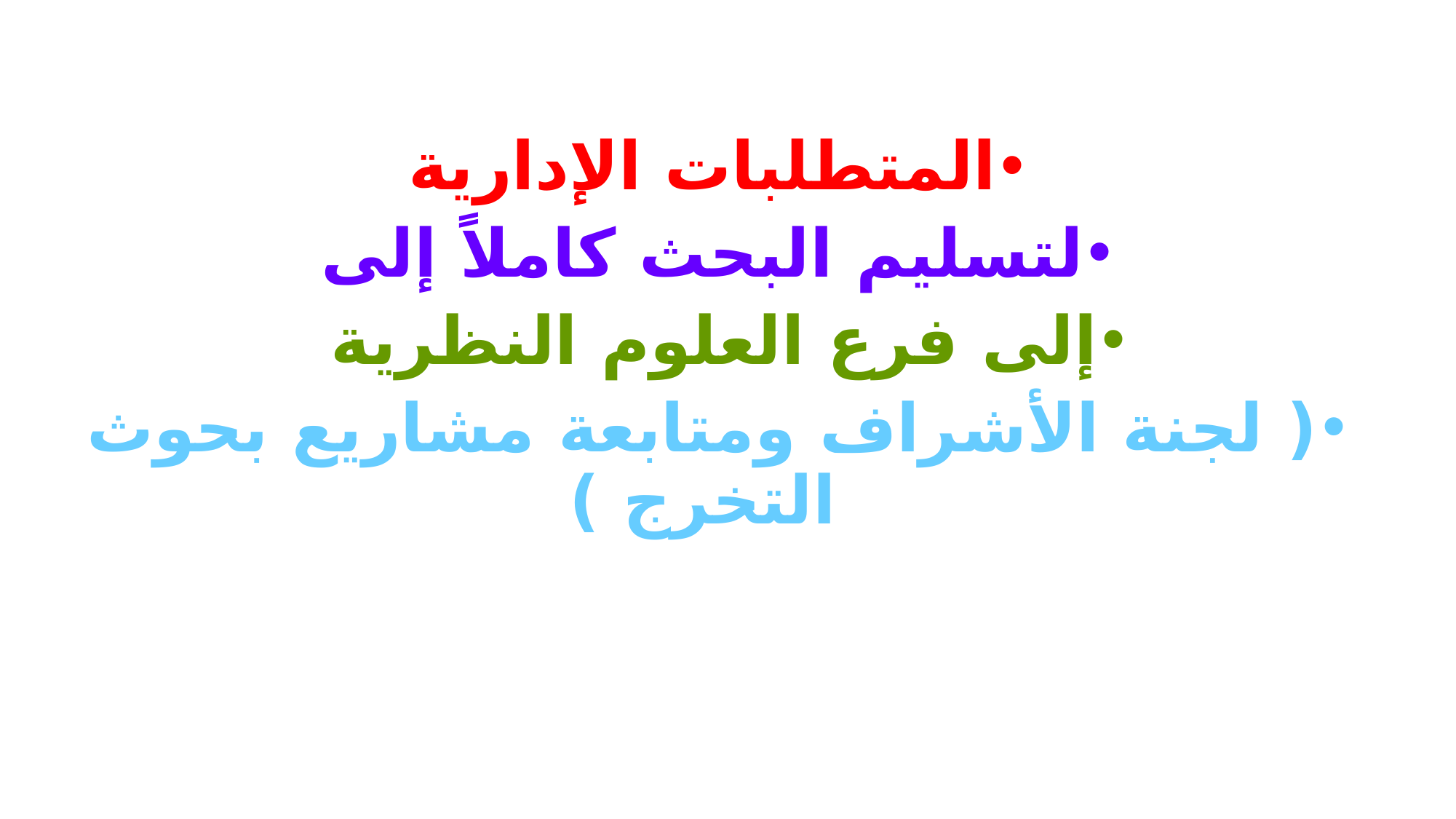

#
المتطلبات الإدارية
لتسليم البحث كاملاً إلى
إلى فرع العلوم النظرية
( لجنة الأشراف ومتابعة مشاريع بحوث التخرج )